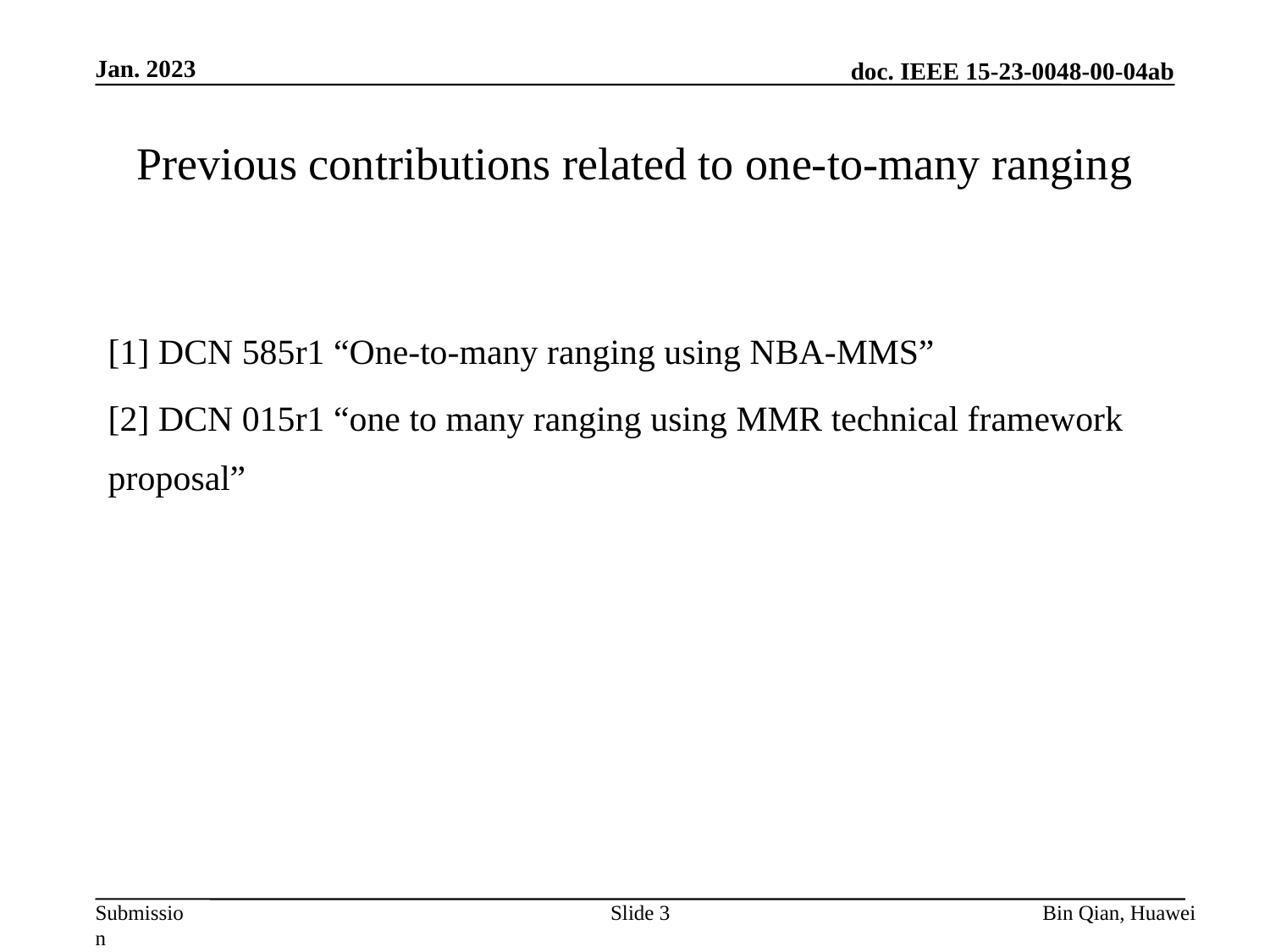

Jan. 2023
# Previous contributions related to one-to-many ranging
[1] DCN 585r1 “One-to-many ranging using NBA-MMS”
[2] DCN 015r1 “one to many ranging using MMR technical framework proposal”
Slide 3
Bin Qian, Huawei